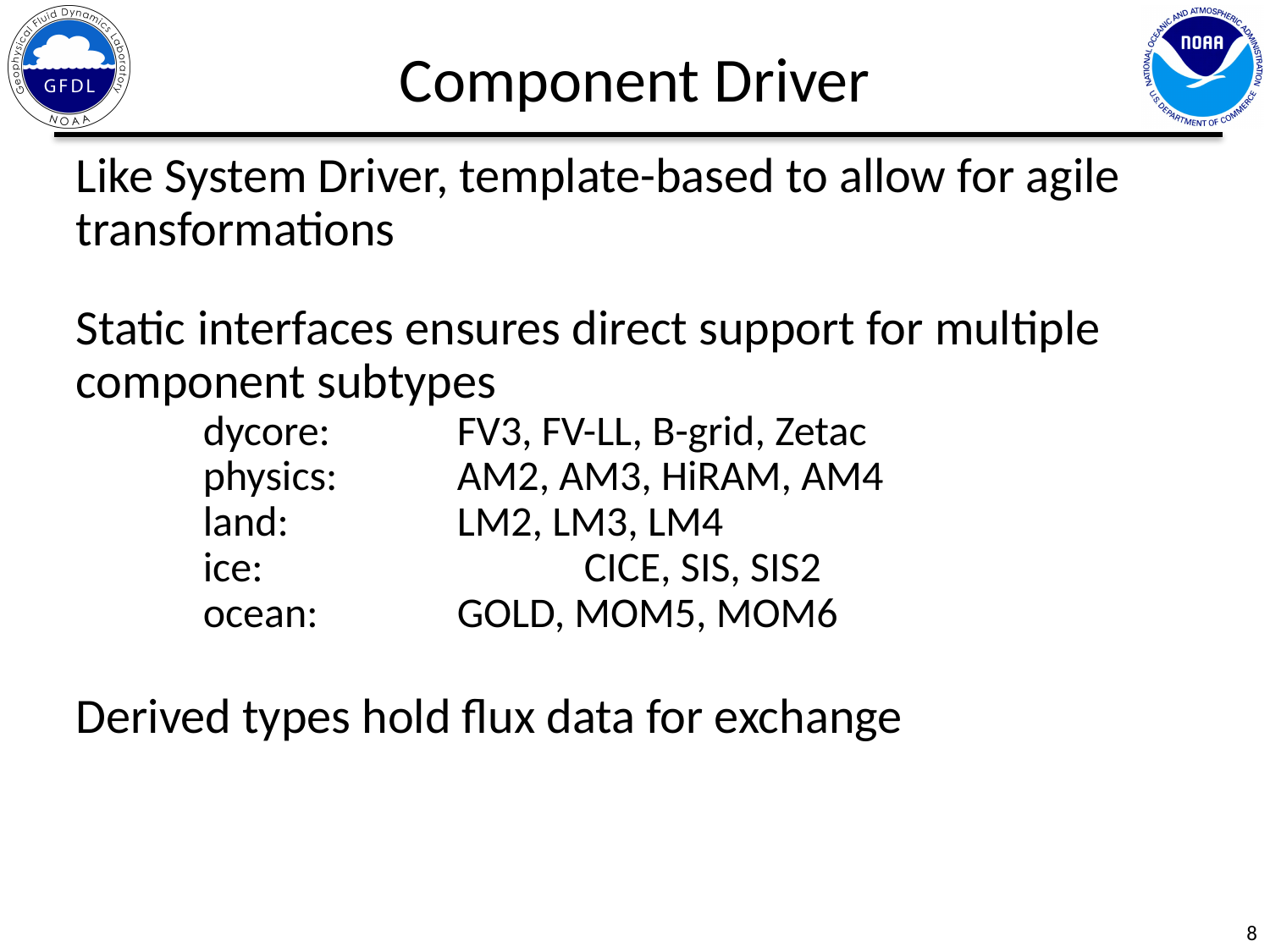

Component Driver
Like System Driver, template-based to allow for agile transformations

Static interfaces ensures direct support for multiple component subtypes
	dycore:	FV3, FV-LL, B-grid, Zetac
	physics:	AM2, AM3, HiRAM, AM4
	land:		LM2, LM3, LM4
	ice:			CICE, SIS, SIS2
	ocean:		GOLD, MOM5, MOM6

Derived types hold flux data for exchange
8